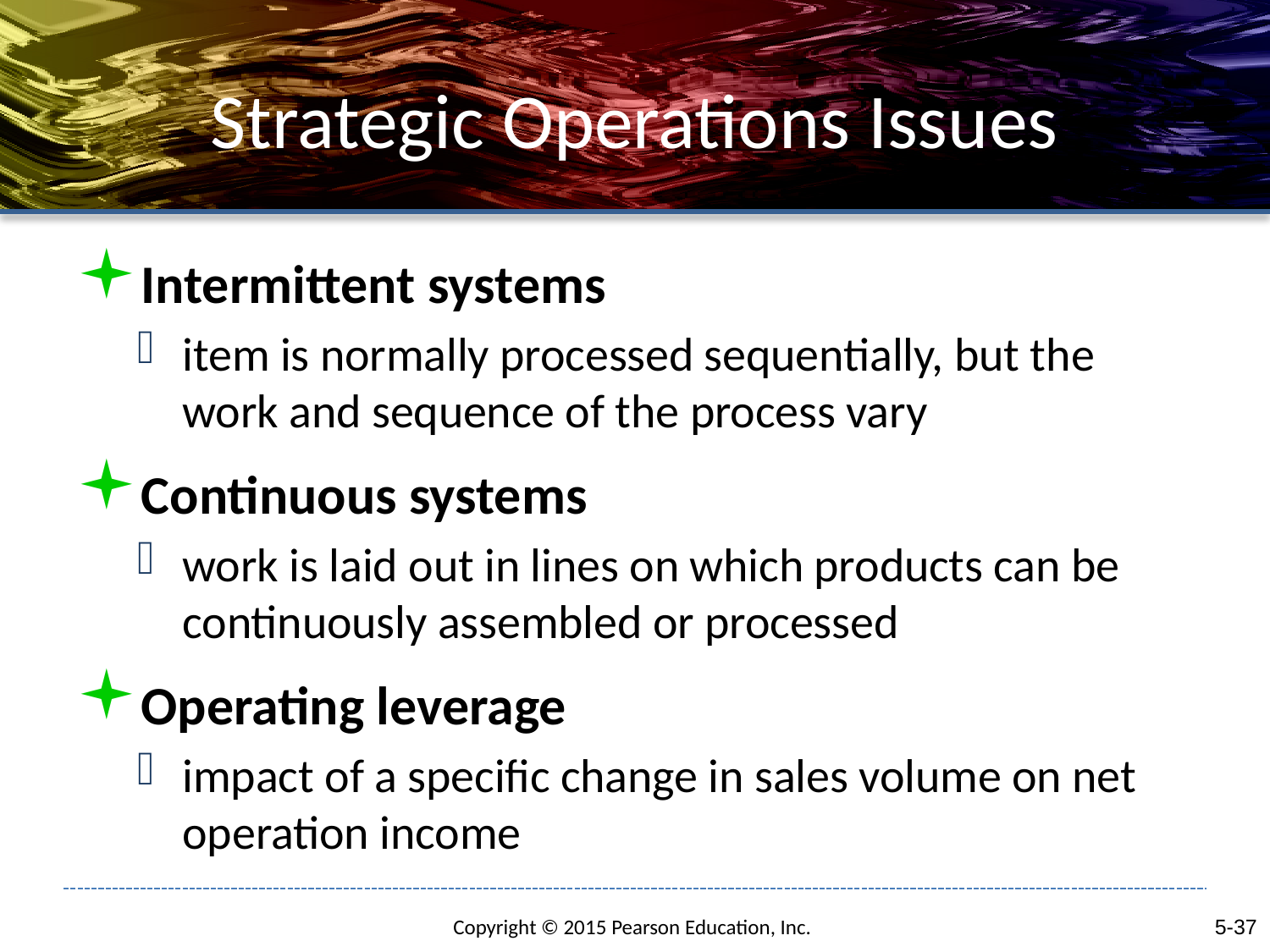

# Strategic Operations Issues
Intermittent systems
item is normally processed sequentially, but the work and sequence of the process vary

Continuous systems
work is laid out in lines on which products can be continuously assembled or processed

Operating leverage
impact of a specific change in sales volume on net operation income
5-37
Copyright © 2015 Pearson Education, Inc.